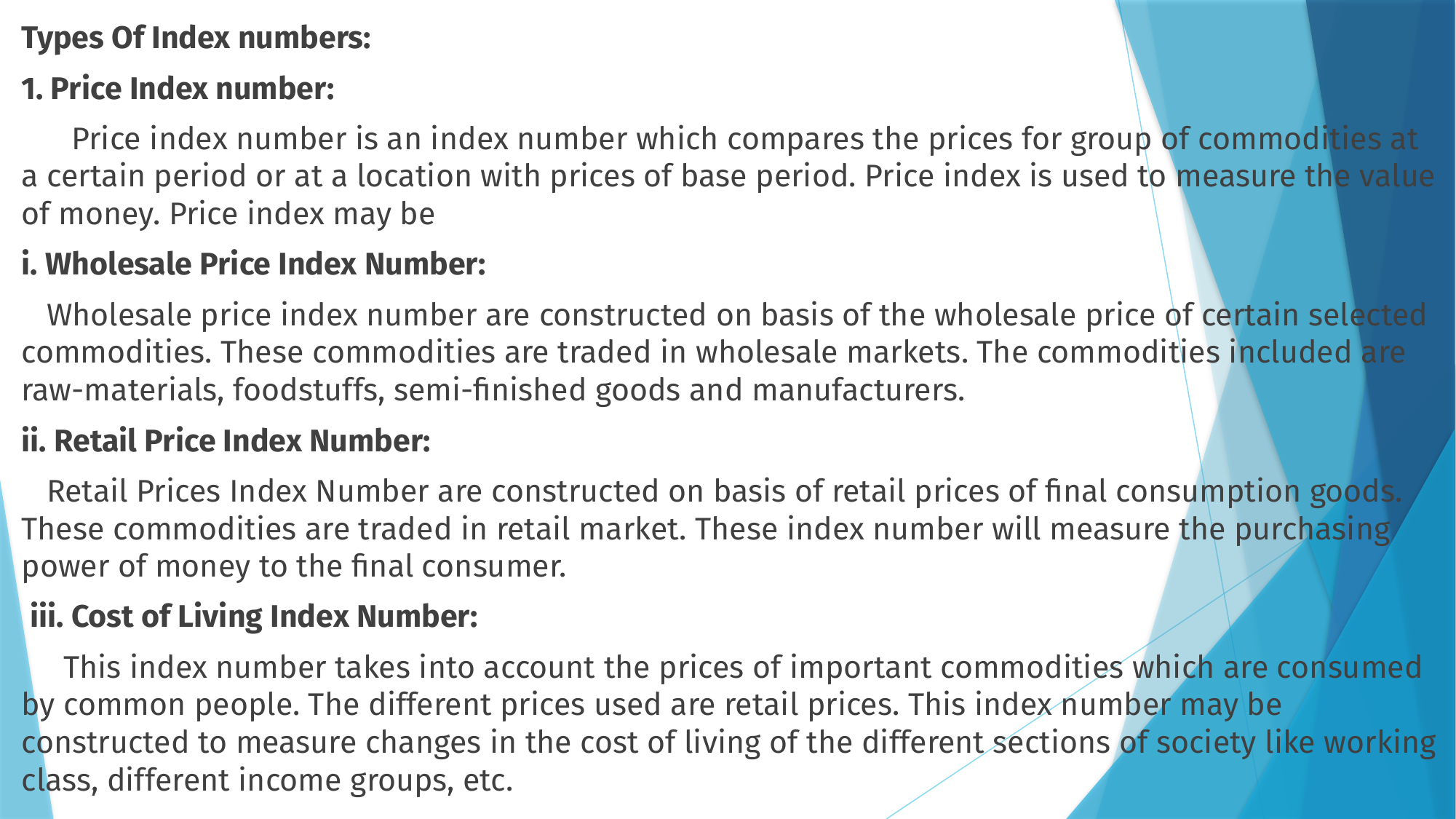

Types Of Index numbers:
1. Price Index number:
      Price index number is an index number which compares the prices for group of commodities at a certain period or at a location with prices of base period. Price index is used to measure the value of money. Price index may be
i. Wholesale Price Index Number:
   Wholesale price index number are constructed on basis of the wholesale price of certain selected commodities. These commodities are traded in wholesale markets. The commodities included are raw-materials, foodstuffs, semi-finished goods and manufacturers.
ii. Retail Price Index Number:
   Retail Prices Index Number are constructed on basis of retail prices of final consumption goods. These commodities are traded in retail market. These index number will measure the purchasing power of money to the final consumer.
 iii. Cost of Living Index Number:
     This index number takes into account the prices of important commodities which are consumed by common people. The different prices used are retail prices. This index number may be constructed to measure changes in the cost of living of the different sections of society like working class, different income groups, etc.